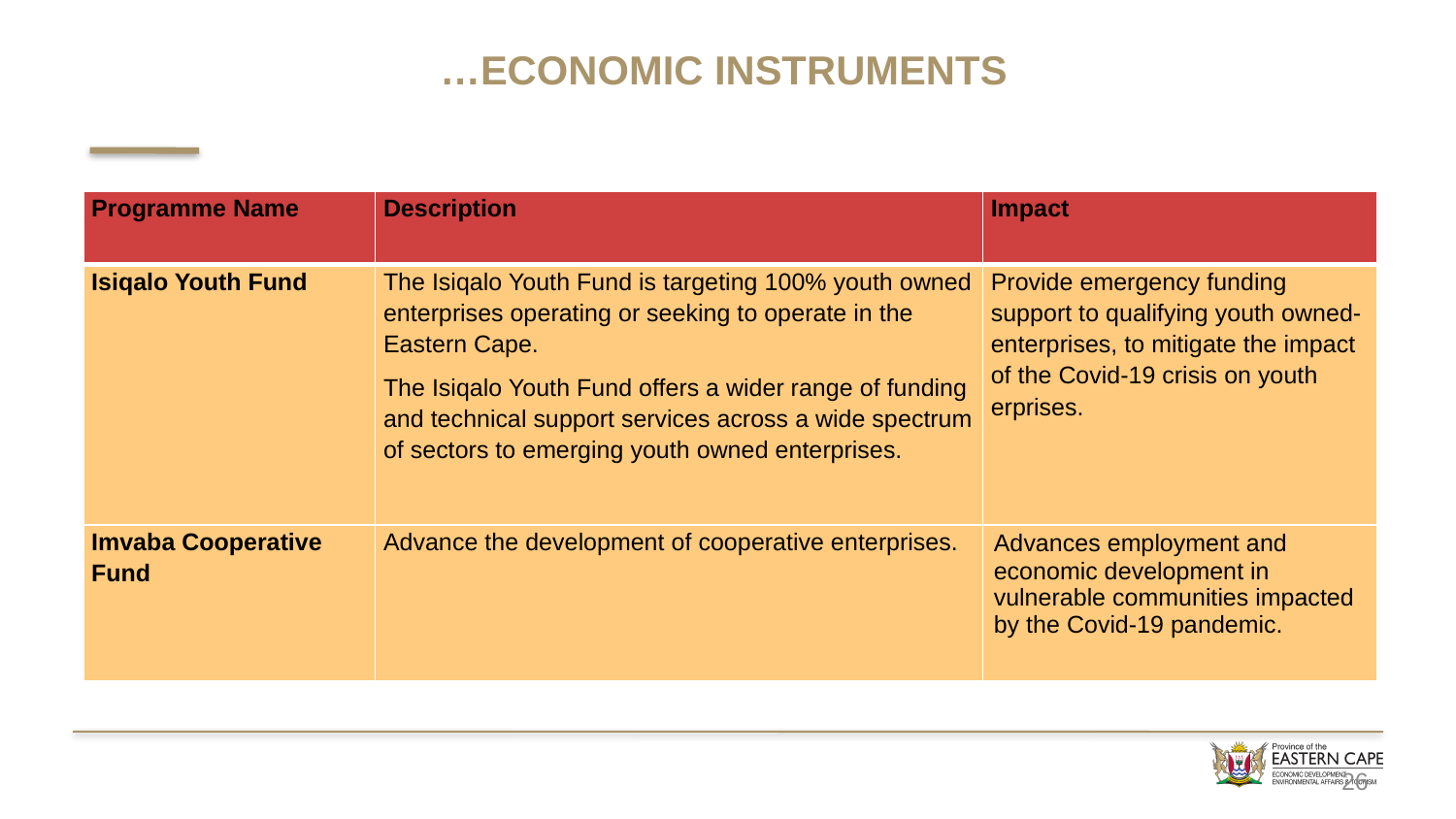

# …Economic Instruments
| Programme Name | Description | Impact |
| --- | --- | --- |
| Isiqalo Youth Fund | The Isiqalo Youth Fund is targeting 100% youth owned enterprises operating or seeking to operate in the Eastern Cape. The Isiqalo Youth Fund offers a wider range of funding and technical support services across a wide spectrum of sectors to emerging youth owned enterprises. | Provide emergency funding support to qualifying youth owned-enterprises, to mitigate the impact of the Covid-19 crisis on youth erprises. |
| Imvaba Cooperative Fund | Advance the development of cooperative enterprises. | Advances employment and economic development in vulnerable communities impacted by the Covid-19 pandemic. |
26